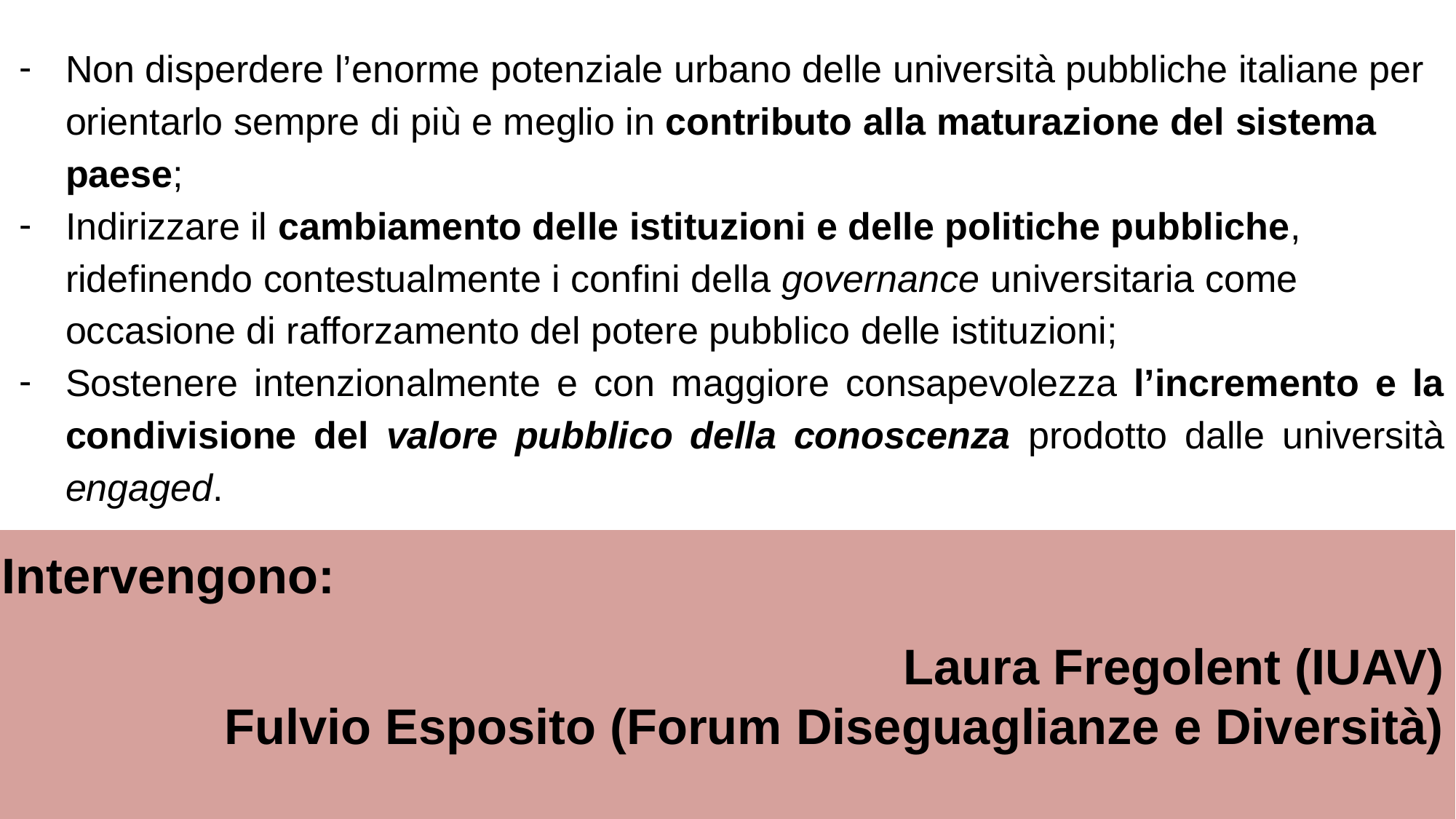

Non disperdere l’enorme potenziale urbano delle università pubbliche italiane per orientarlo sempre di più e meglio in contributo alla maturazione del sistema paese;
Indirizzare il cambiamento delle istituzioni e delle politiche pubbliche, ridefinendo contestualmente i confini della governance universitaria come occasione di rafforzamento del potere pubblico delle istituzioni;
Sostenere intenzionalmente e con maggiore consapevolezza l’incremento e la condivisione del valore pubblico della conoscenza prodotto dalle università engaged.

Intervengono:
Laura Fregolent (IUAV)
Fulvio Esposito (Forum Diseguaglianze e Diversità)